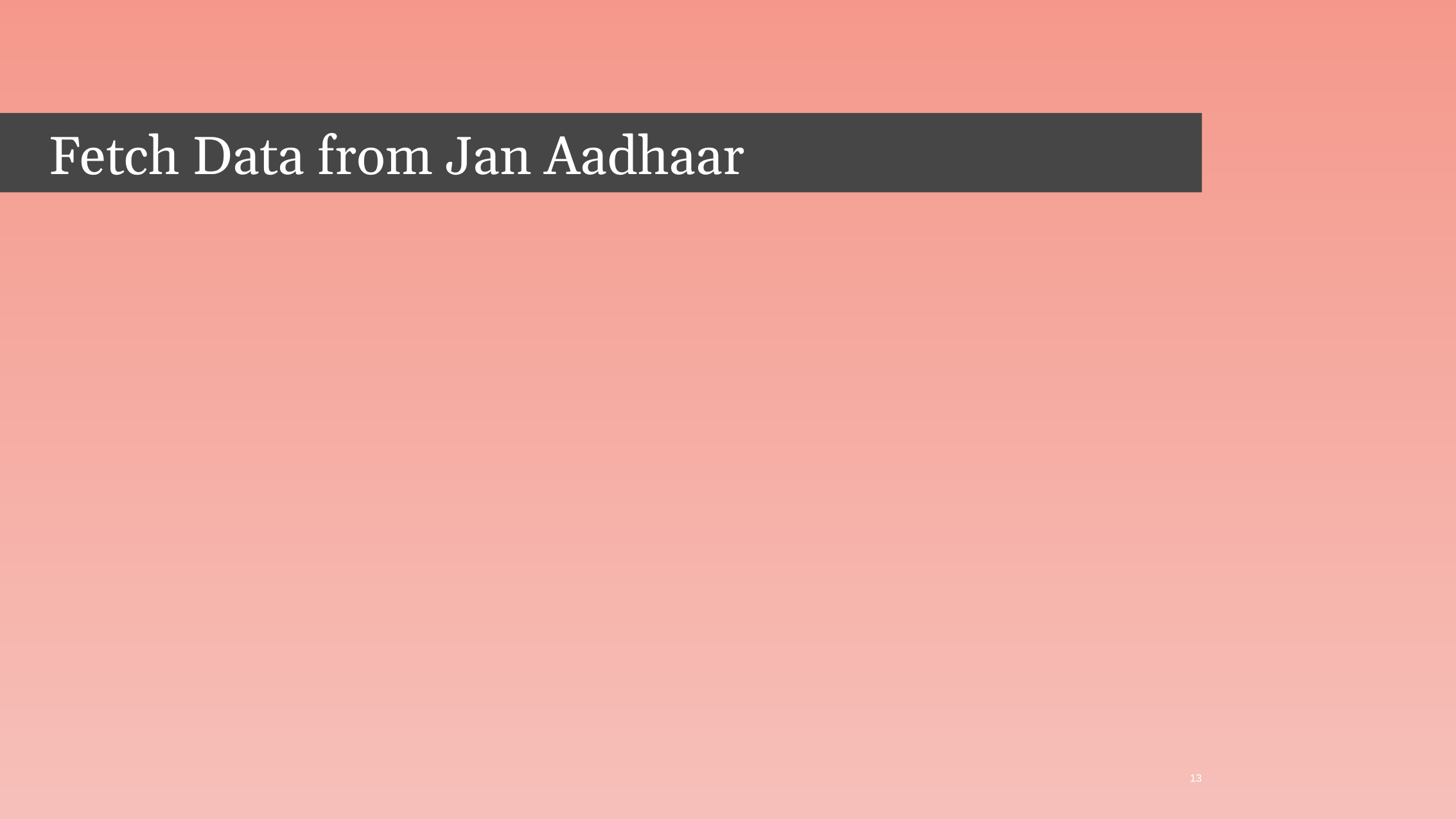

-1 Jan Aadhaar Enrolment Process
# Fetch Data from Jan Aadhaar
13